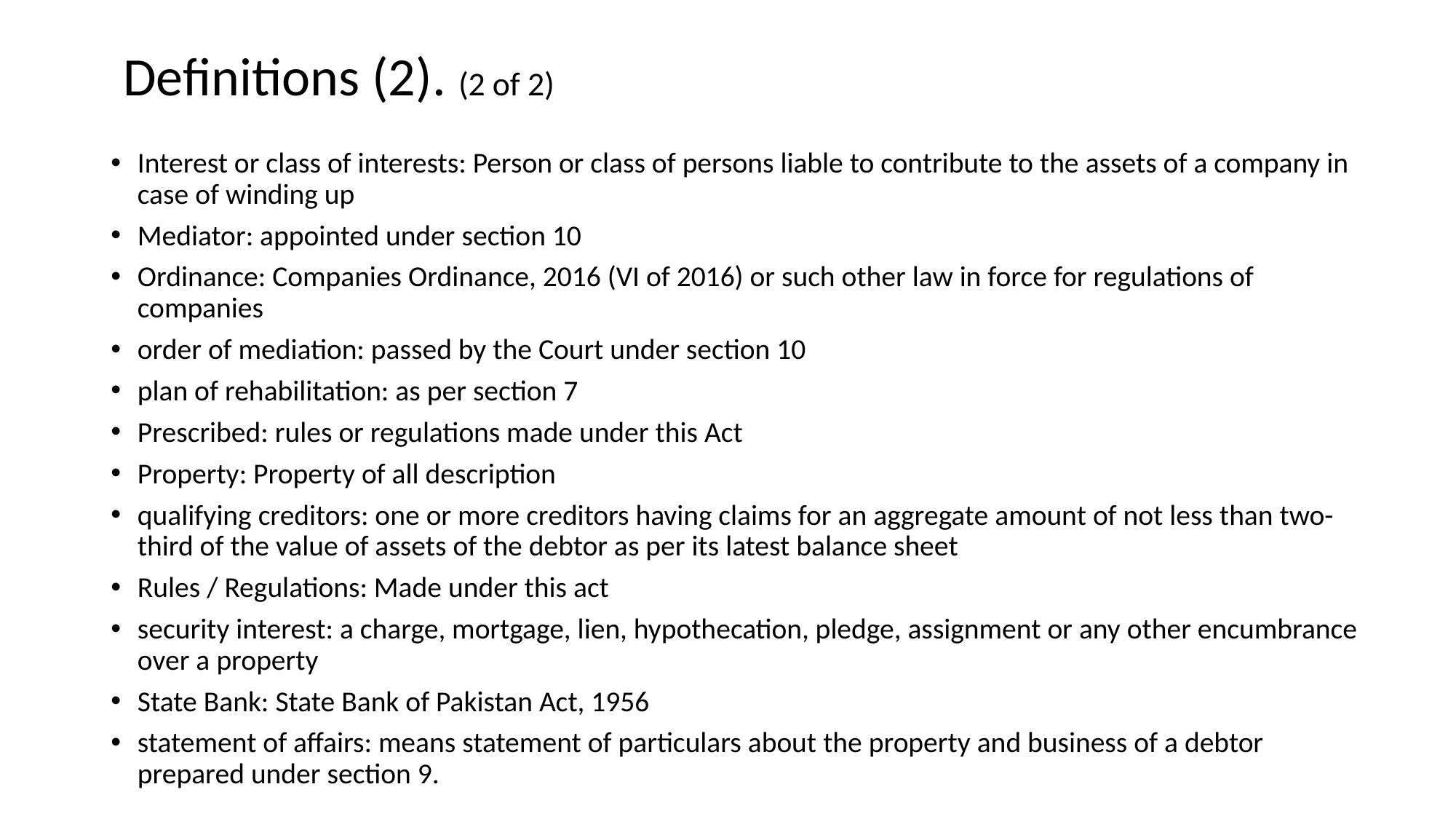

# Definitions (2). (2 of 2)
Interest or class of interests: Person or class of persons liable to contribute to the assets of a company in case of winding up
Mediator: appointed under section 10
Ordinance: Companies Ordinance, 2016 (VI of 2016) or such other law in force for regulations of companies
order of mediation: passed by the Court under section 10
plan of rehabilitation: as per section 7
Prescribed: rules or regulations made under this Act
Property: Property of all description
qualifying creditors: one or more creditors having claims for an aggregate amount of not less than two-third of the value of assets of the debtor as per its latest balance sheet
Rules / Regulations: Made under this act
security interest: a charge, mortgage, lien, hypothecation, pledge, assignment or any other encumbrance over a property
State Bank: State Bank of Pakistan Act, 1956
statement of affairs: means statement of particulars about the property and business of a debtor prepared under section 9.